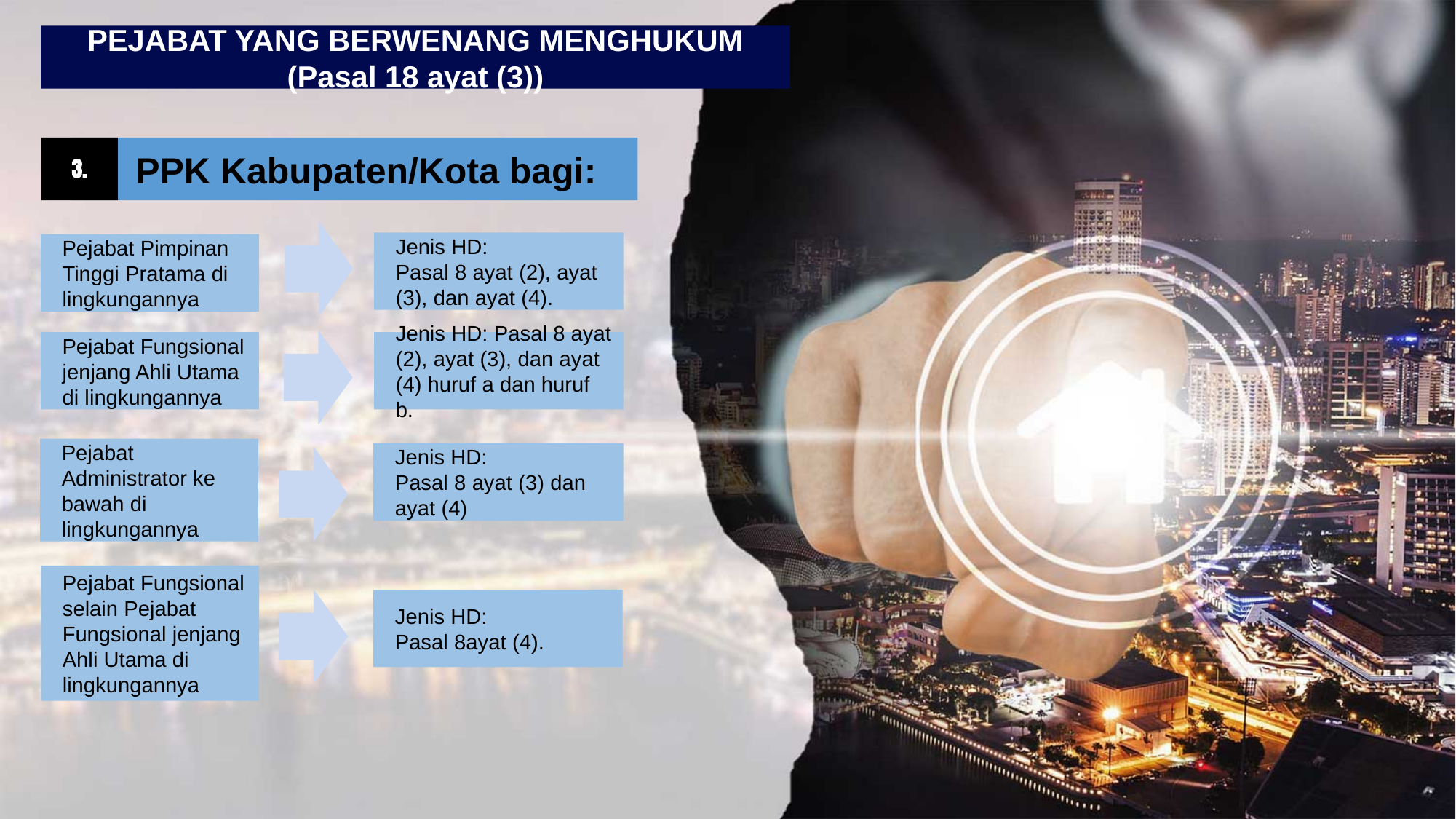

PEJABAT YANG BERWENANG MENGHUKUM (Pasal 18 ayat (3))
3.
PPK Kabupaten/Kota bagi:

Jenis HD:
Pasal 8 ayat (2), ayat (3), dan ayat (4).
Pejabat Pimpinan Tinggi Pratama di lingkungannya

Pejabat Fungsional jenjang Ahli Utama di lingkungannya
Jenis HD: Pasal 8 ayat (2), ayat (3), dan ayat (4) huruf a dan huruf b.
Pejabat Administrator ke bawah di lingkungannya
Jenis HD:
Pasal 8 ayat (3) dan
ayat (4)

Pejabat Fungsional selain Pejabat Fungsional jenjang Ahli Utama di lingkungannya

Jenis HD:
Pasal 8ayat (4).